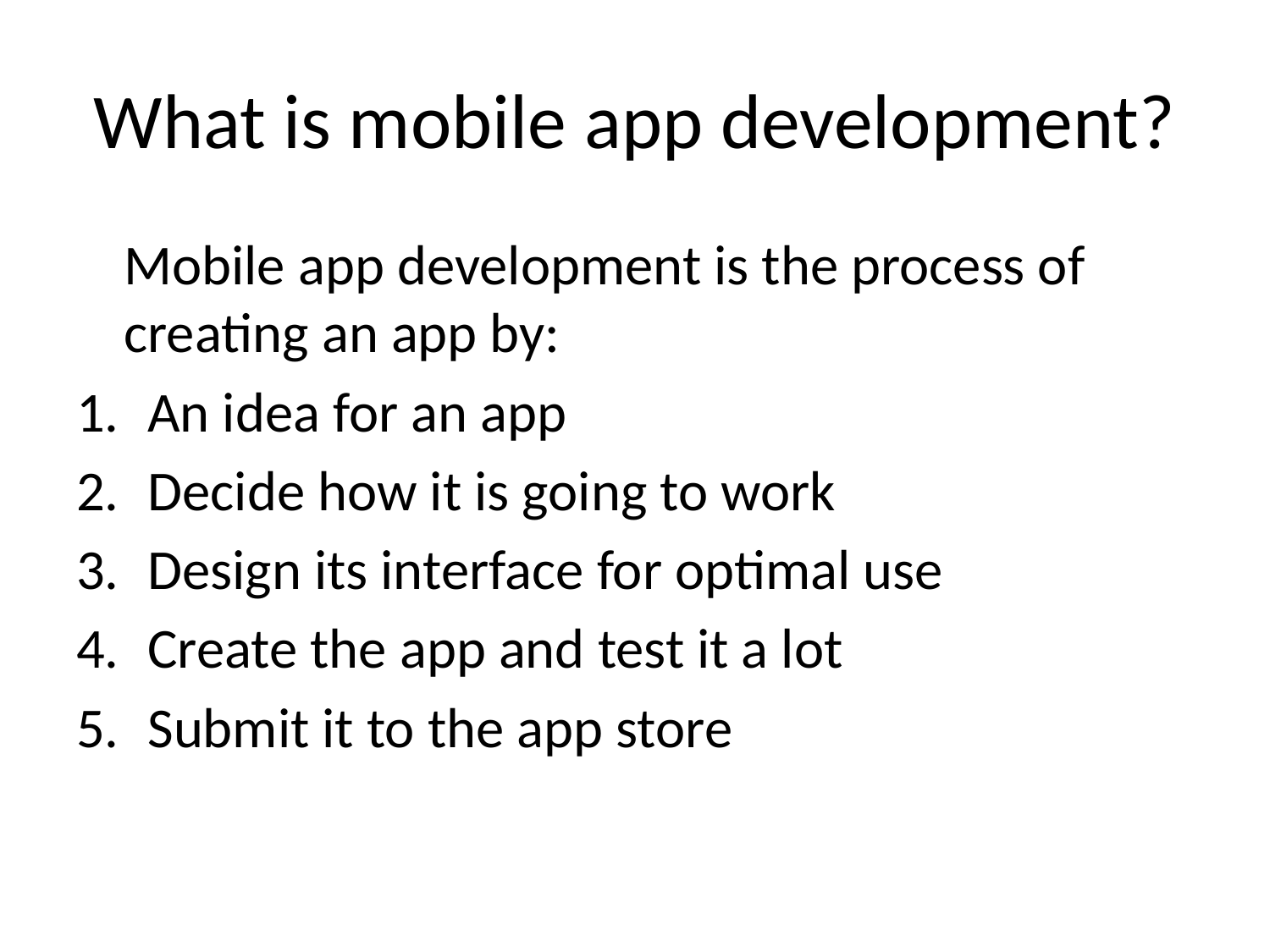

# What is mobile app development?
	Mobile app development is the process of creating an app by:
An idea for an app
Decide how it is going to work
Design its interface for optimal use
Create the app and test it a lot
Submit it to the app store